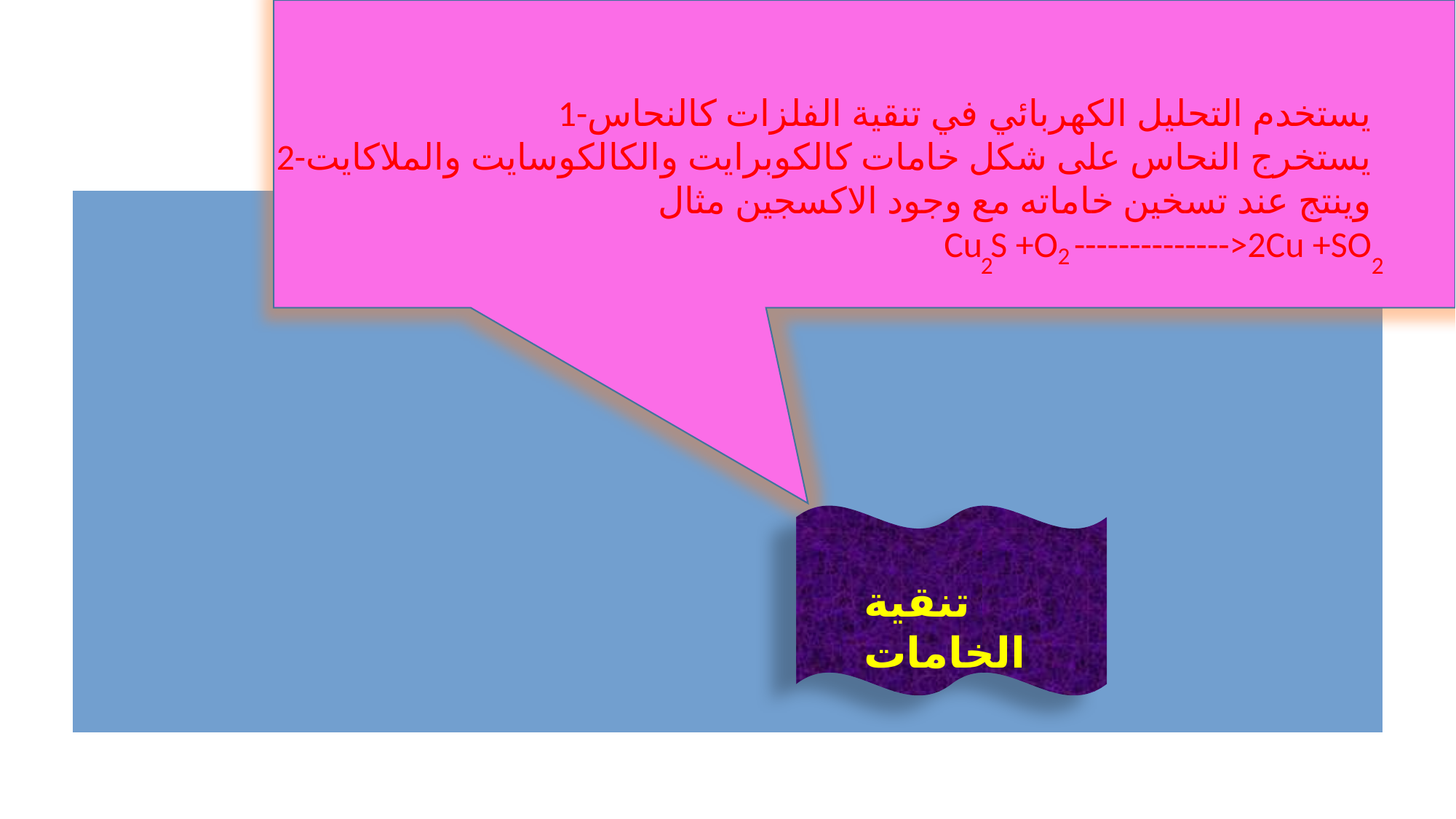

#
1-يستخدم التحليل الكهربائي في تنقية الفلزات كالنحاس
2-يستخرج النحاس على شكل خامات كالكوبرايت والكالكوسايت والملاكايت وينتج عند تسخين خاماته مع وجود الاكسجين مثال
Cu S +O  -------------->2Cu +SO

2
2
2

تنقية الخامات